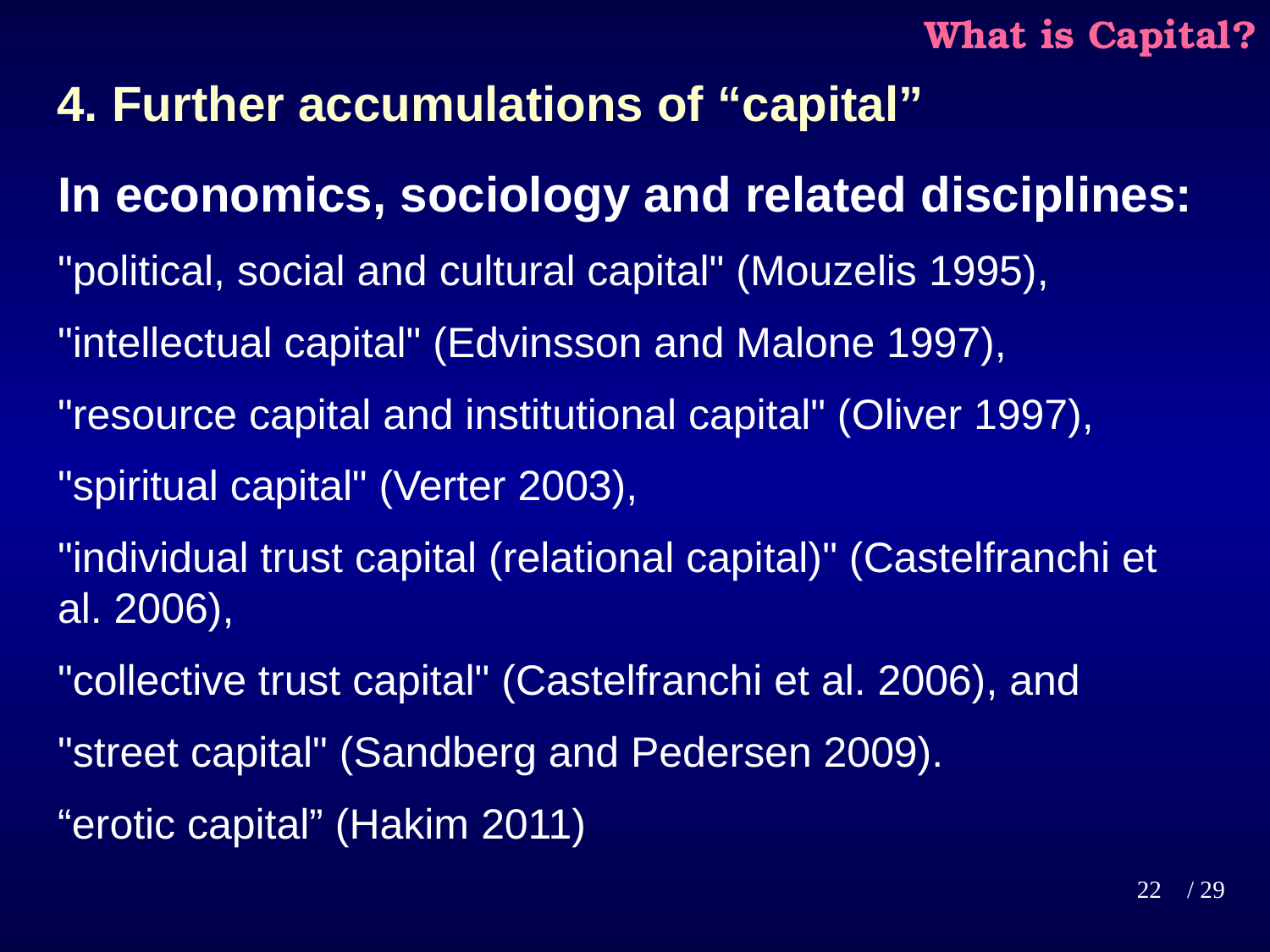

# What is Capital?
4. Further accumulations of “capital”
In economics, sociology and related disciplines:
"political, social and cultural capital" (Mouzelis 1995),
"intellectual capital" (Edvinsson and Malone 1997),
"resource capital and institutional capital" (Oliver 1997),
"spiritual capital" (Verter 2003),
"individual trust capital (relational capital)" (Castelfranchi et al. 2006),
"collective trust capital" (Castelfranchi et al. 2006), and
"street capital" (Sandberg and Pedersen 2009).
“erotic capital” (Hakim 2011)
22
/ 29